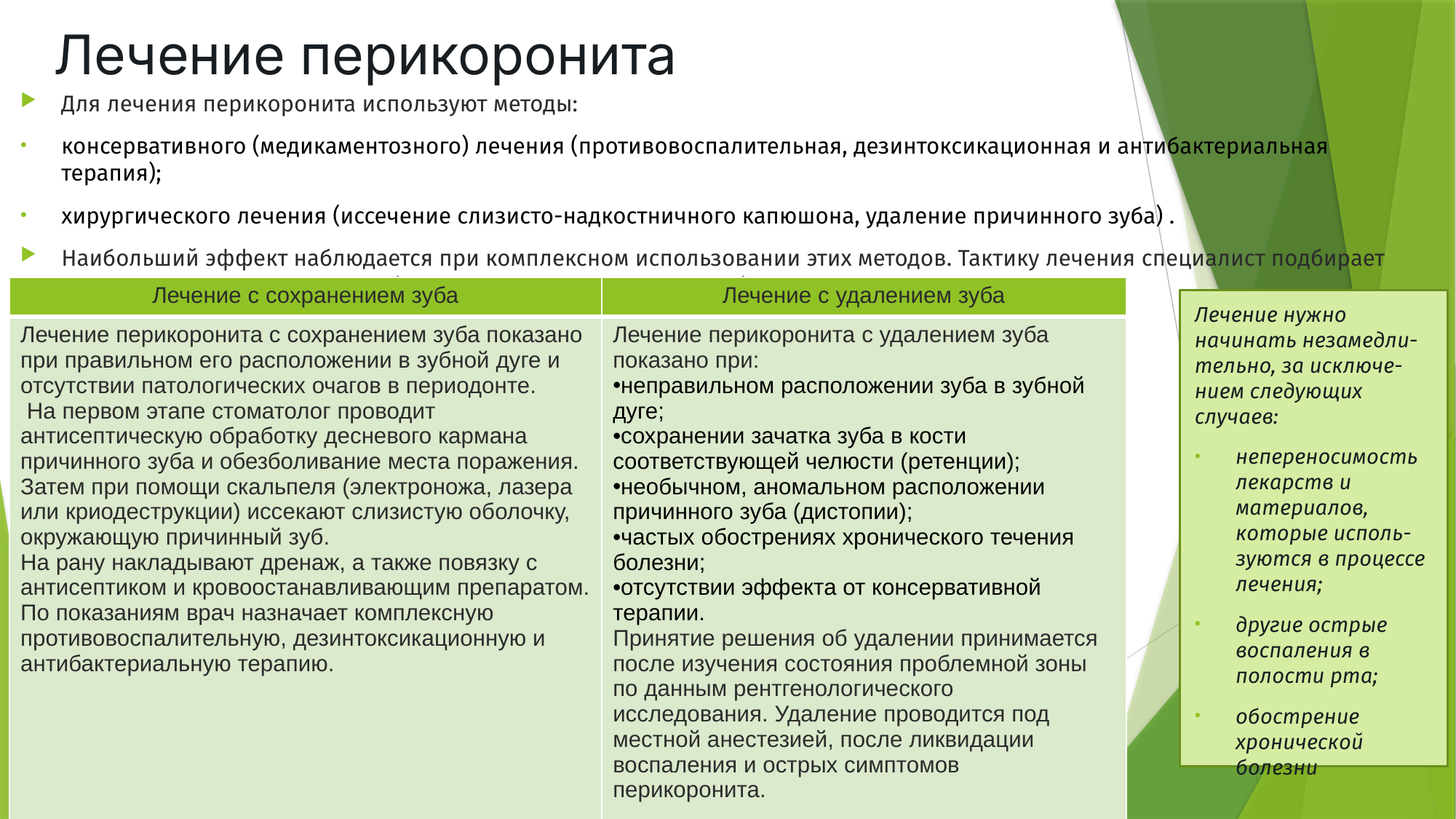

# Лечение перикоронита
Для лечения перикоронита используют методы:
консервативного (медикаментозного) лечения (противовоспалительная, дезинтоксикационная и антибактериальная терапия);
хирургического лечения (иссечение слизисто-надкостничного капюшона, удаление причинного зуба) .
Наибольший эффект наблюдается при комплексном использовании этих методов. Тактику лечения специалист подбирает индивидуально, с учетом надобности удаления причинного зуба

| Лечение с сохранением зуба | Лечение с удалением зуба |
| --- | --- |
| Лечение перикоронита с сохранением зуба показано при правильном его расположении в зубной дуге и отсутствии патологических очагов в периодонте. На первом этапе стоматолог проводит антисептическую обработку десневого кармана причинного зуба и обезболивание места поражения. Затем при помощи скальпеля (электроножа, лазера или криодеструкции) иссекают слизистую оболочку, окружающую причинный зуб. На рану накладывают дренаж, а также повязку с антисептиком и кровоостанавливающим препаратом. По показаниям врач назначает комплексную противовоспалительную, дезинтоксикационную и антибактериальную терапию. | Лечение перикоронита с удалением зуба показано при: неправильном расположении зуба в зубной дуге; сохранении зачатка зуба в кости соответствующей челюсти (ретенции); необычном, аномальном расположении причинного зуба (дистопии); частых обострениях хронического течения болезни; отсутствии эффекта от консервативной терапии. Принятие решения об удалении принимается после изучения состояния проблемной зоны по данным рентгенологического исследования. Удаление проводится под местной анестезией, после ликвидации воспаления и острых симптомов перикоронита. |

Лечение нужно начинать незамедли-тельно, за исключе-нием следующих случаев:
непереносимость лекарств и материалов, которые исполь-зуются в процессе лечения;
другие острые воспаления в полости рта;
обострение хронической болезни